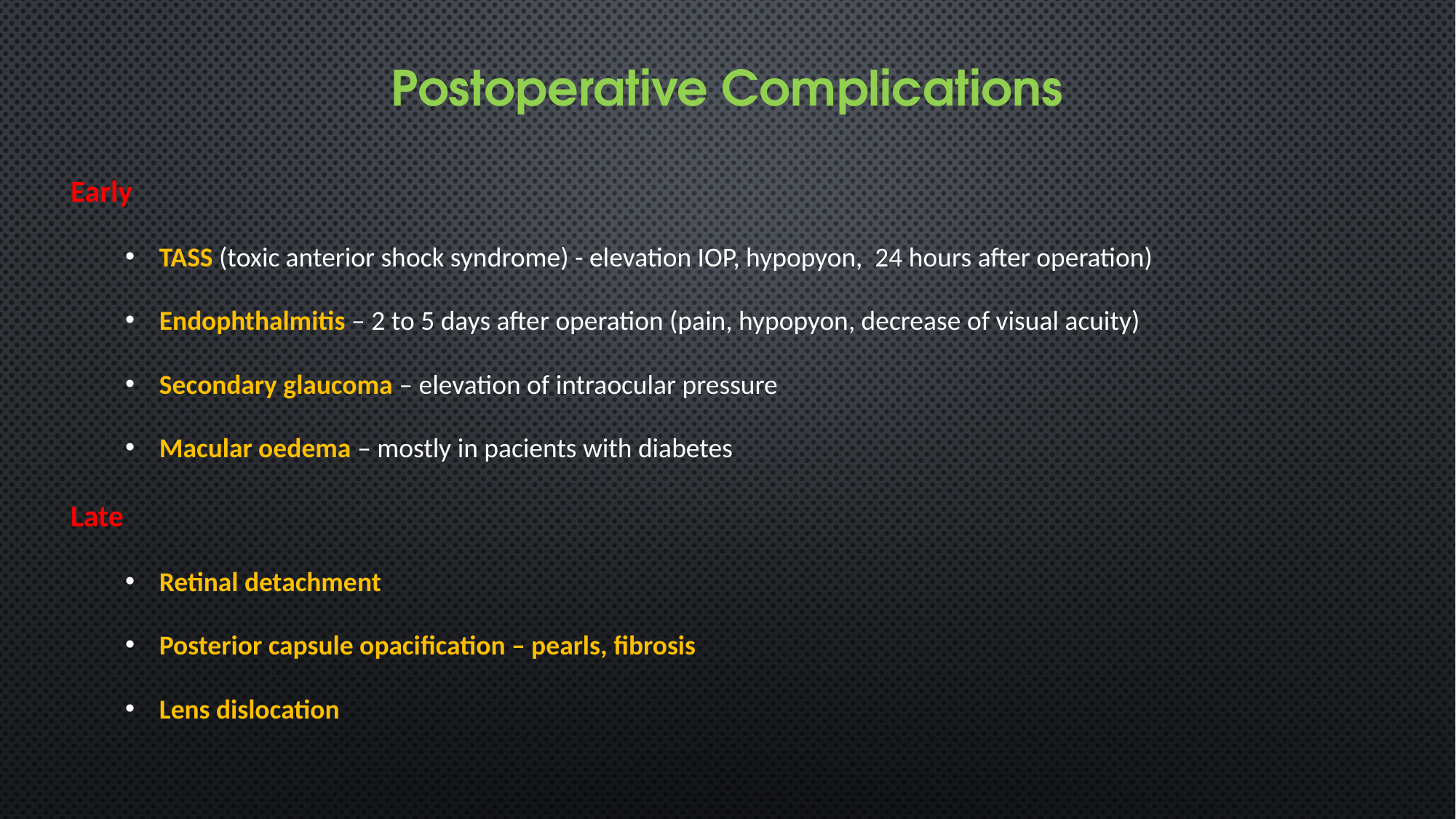

# Postoperative Complications
Early
TASS (toxic anterior shock syndrome) - elevation IOP, hypopyon,  24 hours after operation)
Endophthalmitis – 2 to 5 days after operation (pain, hypopyon, decrease of visual acuity)
Secondary glaucoma – elevation of intraocular pressure
Macular oedema – mostly in pacients with diabetes
Late
Retinal detachment
Posterior capsule opacification – pearls, fibrosis
Lens dislocation